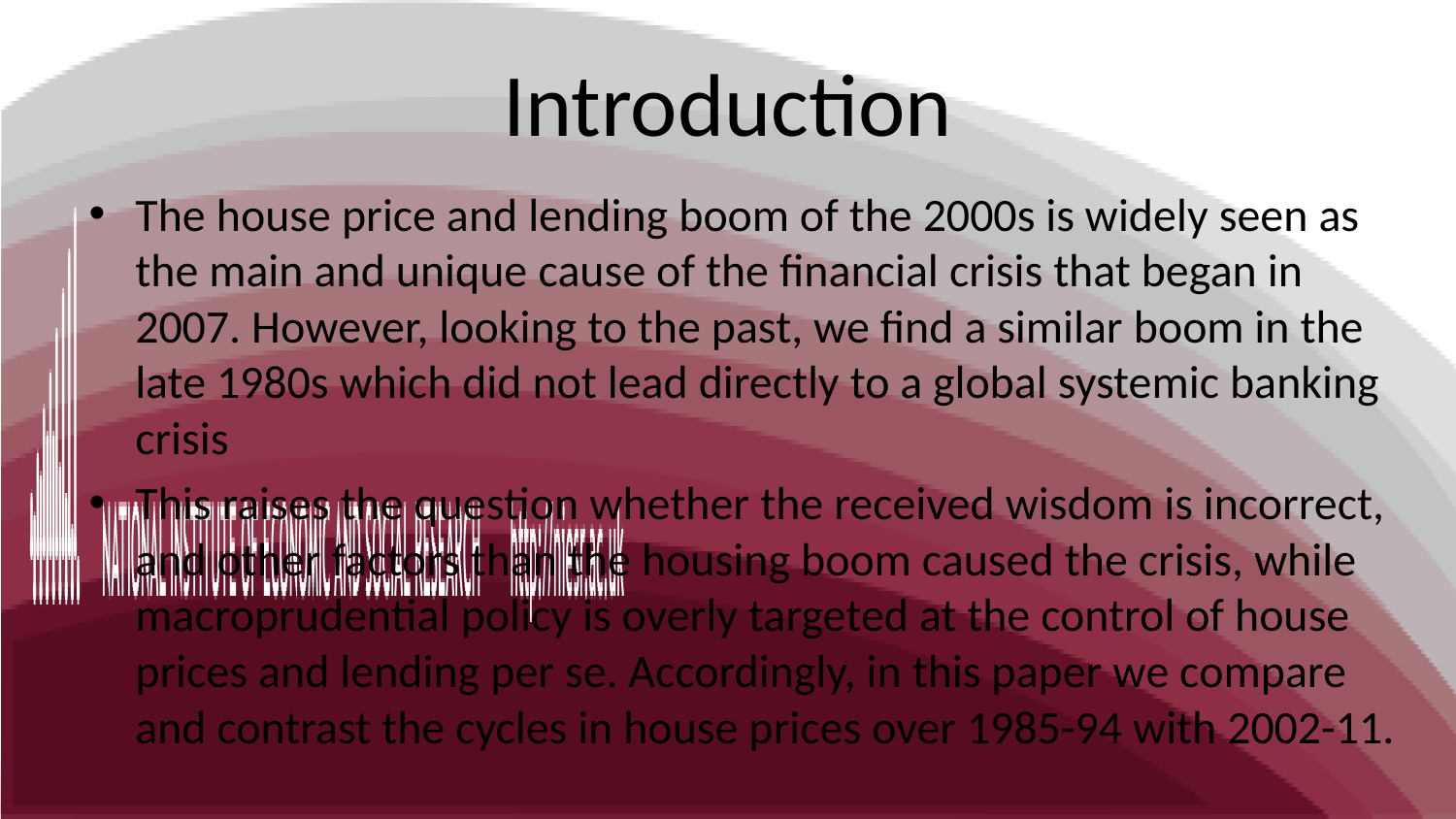

# Introduction
The house price and lending boom of the 2000s is widely seen as the main and unique cause of the financial crisis that began in 2007. However, looking to the past, we find a similar boom in the late 1980s which did not lead directly to a global systemic banking crisis
This raises the question whether the received wisdom is incorrect, and other factors than the housing boom caused the crisis, while macroprudential policy is overly targeted at the control of house prices and lending per se. Accordingly, in this paper we compare and contrast the cycles in house prices over 1985-94 with 2002-11.